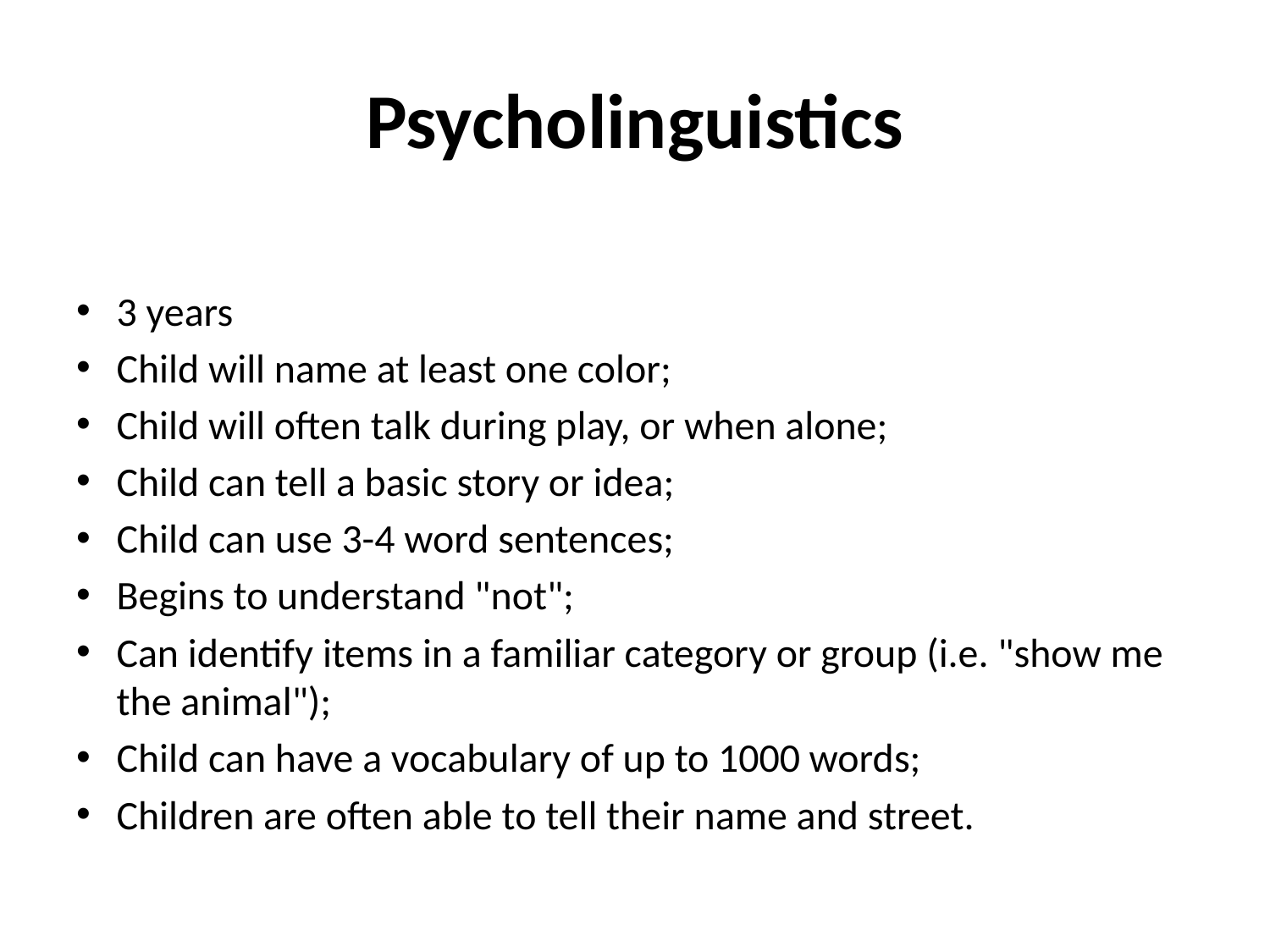

# Psycholinguistics

3 years
Child will name at least one color;
Child will often talk during play, or when alone;
Child can tell a basic story or idea;
Child can use 3-4 word sentences;
Begins to understand "not";
Can identify items in a familiar category or group (i.e. "show me the animal");
Child can have a vocabulary of up to 1000 words;
Children are often able to tell their name and street.